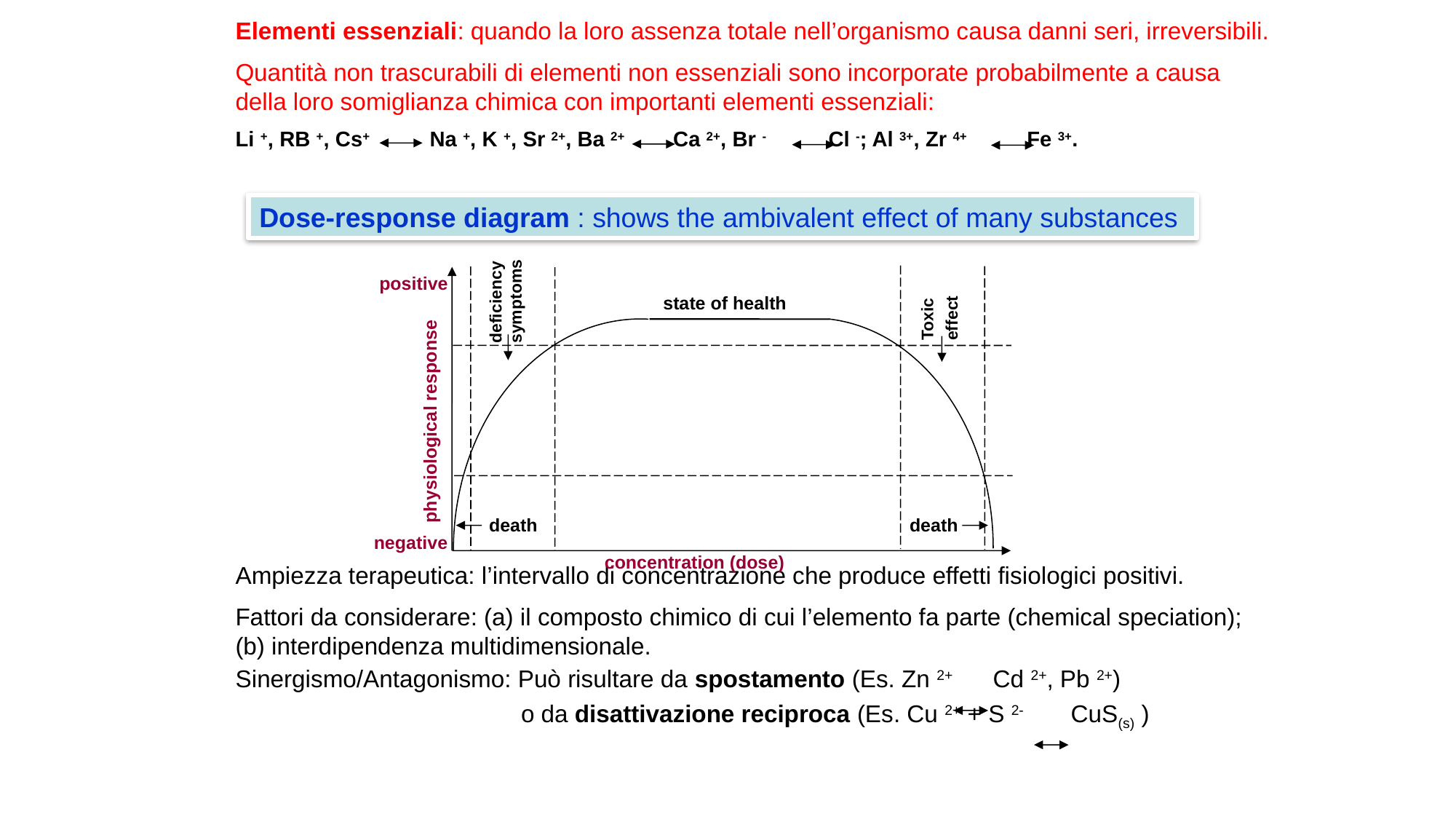

Elementi essenziali: quando la loro assenza totale nell’organismo causa danni seri, irreversibili.
Quantità non trascurabili di elementi non essenziali sono incorporate probabilmente a causa della loro somiglianza chimica con importanti elementi essenziali:
Li +, RB +, Cs+          Na +, K +, Sr 2+, Ba 2+              Ca 2+, Br -                  Cl -; Al 3+, Zr 4+          Fe 3+.

Ampiezza terapeutica: l’intervallo di concentrazione che produce effetti fisiologici positivi.
Fattori da considerare: (a) il composto chimico di cui l’elemento fa parte (chemical speciation); (b) interdipendenza multidimensionale.
Sinergismo/Antagonismo: Può risultare da spostamento (Es. Zn 2+      Cd 2+, Pb 2+)
		          o da disattivazione reciproca (Es. Cu 2+ + S 2-       CuS(s) )

Dose-response diagram : shows the ambivalent effect of many substances
Toxic
effect

positive

deficiency symptoms

state of health

physiological response

death
death

negative
concentration (dose)